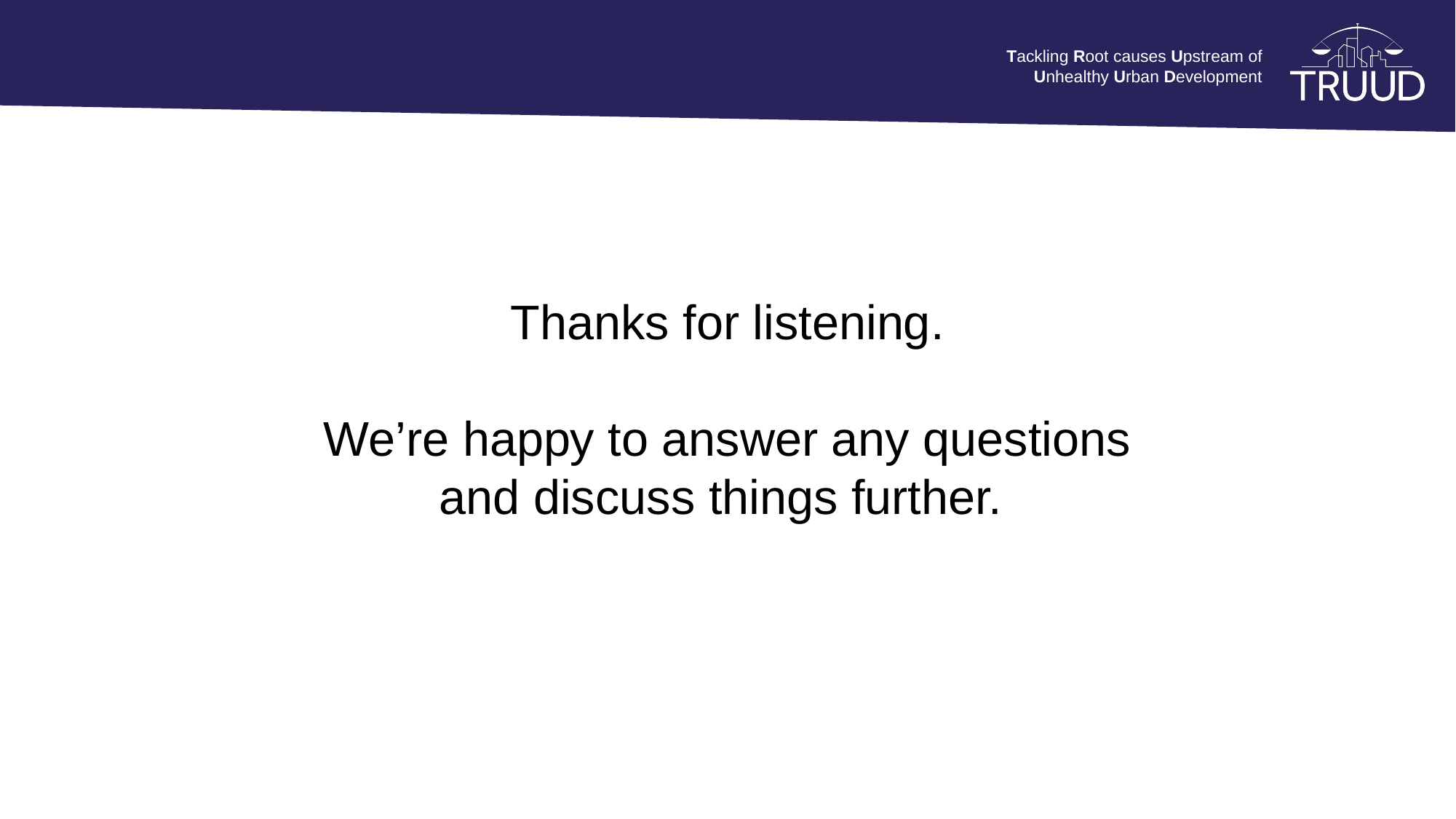

Thanks for listening.

We’re happy to answer any questions and discuss things further.